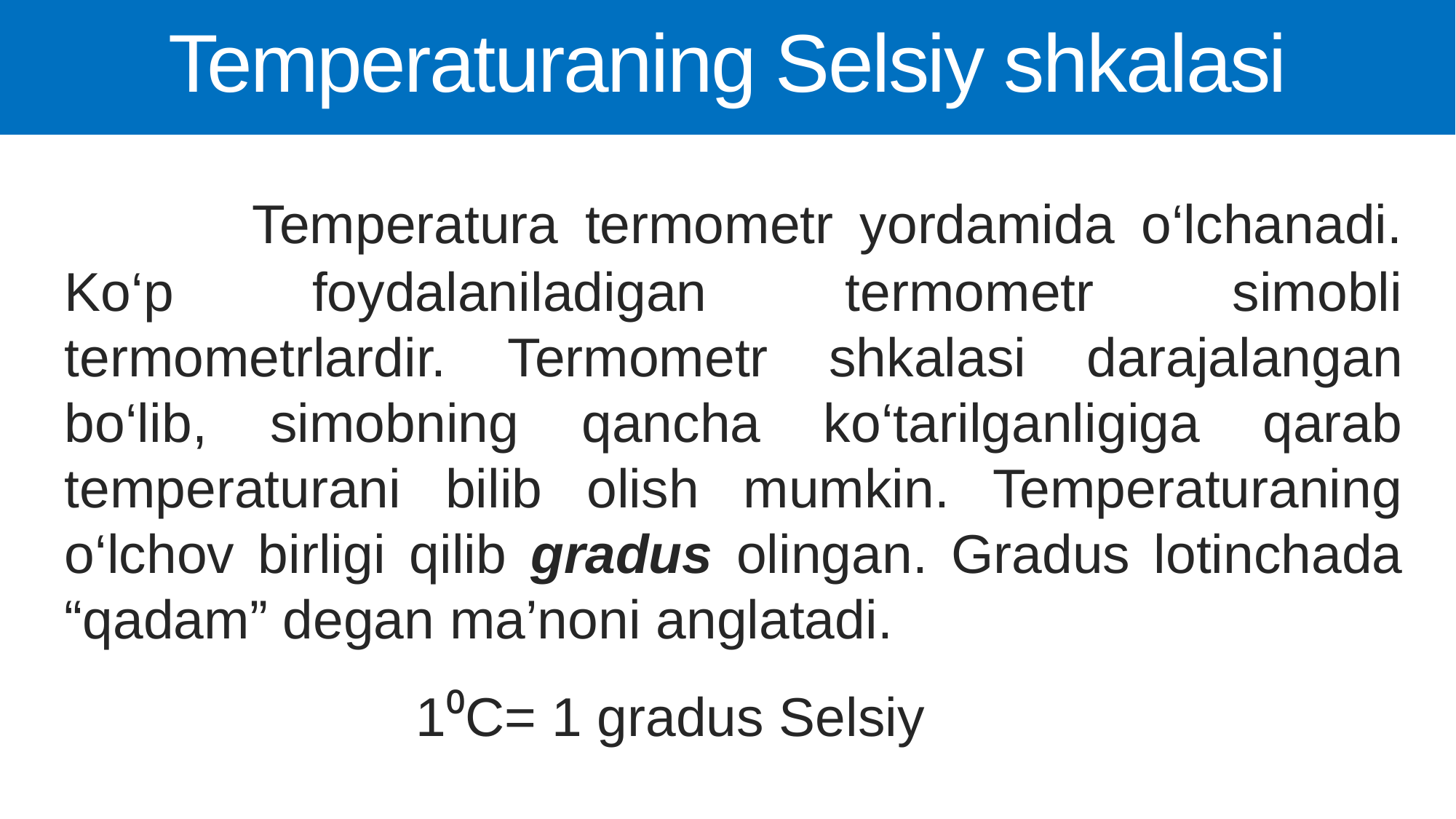

# Temperaturaning Selsiy shkalasi
      Temperatura termometr yordamida o‘lchanadi. Ko‘p foydalaniladigan termometr simobli termometrlardir. Termometr shkalasi darajalangan bo‘lib, simobning qancha ko‘tarilganligiga qarab temperaturani bilib olish mumkin. Temperaturaning o‘lchov birligi qilib gradus olingan. Gradus lotinchada “qadam” degan ma’noni anglatadi.
                       1⁰C= 1 gradus Selsiy